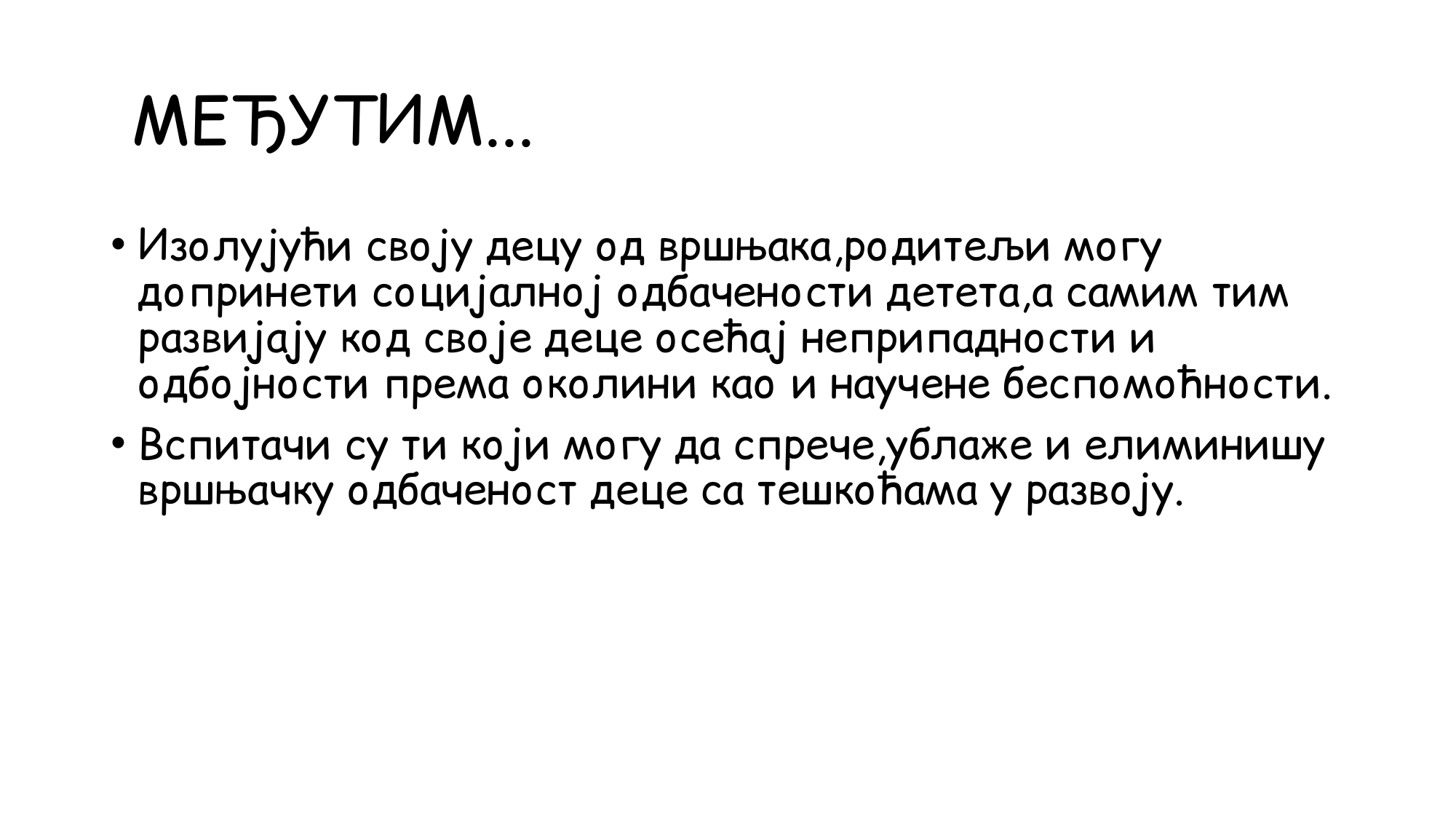

# МЕЂУТИМ...
Изолујући своју децу од вршњака,родитељи могу допринети социјалној одбачености детета,а самим тим развијају код своје деце осећај неприпадности и одбојности према околини као и научене беспомоћности.
Вспитачи су ти који могу да спрече,ублаже и елиминишу вршњачку одбаченост деце са тешкоћама у развоју.